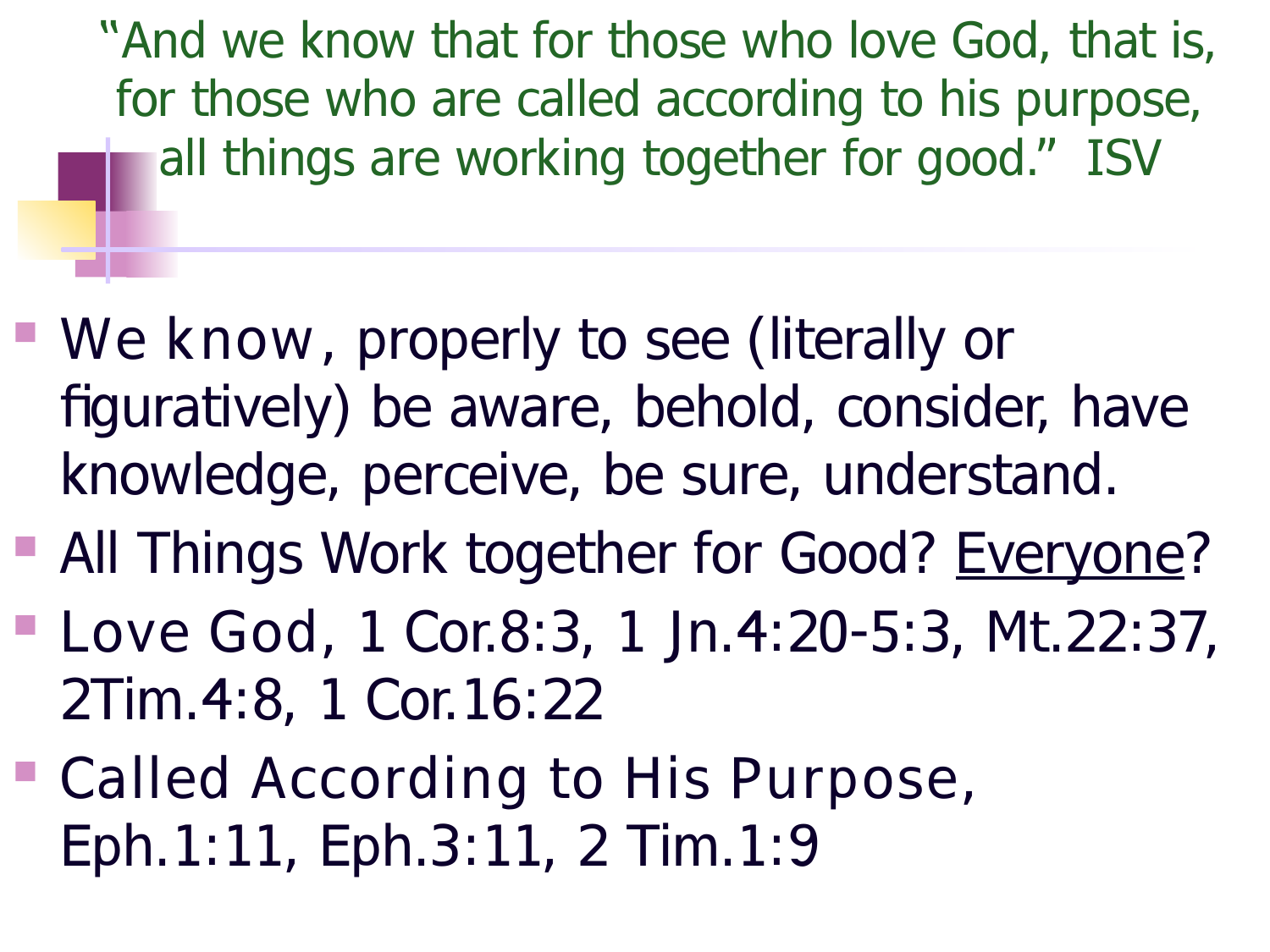

# “And we know that for those who love God, that is, for those who are called according to his purpose, all things are working together for good.”  ISV
We know, properly to see (literally or figuratively) be aware, behold, consider, have knowledge, perceive, be sure, understand.
All Things Work together for Good? Everyone?
Love God, 1 Cor.8:3, 1 Jn.4:20-5:3, Mt.22:37, 2Tim.4:8, 1 Cor.16:22
Called According to His Purpose, Eph.1:11, Eph.3:11, 2 Tim.1:9